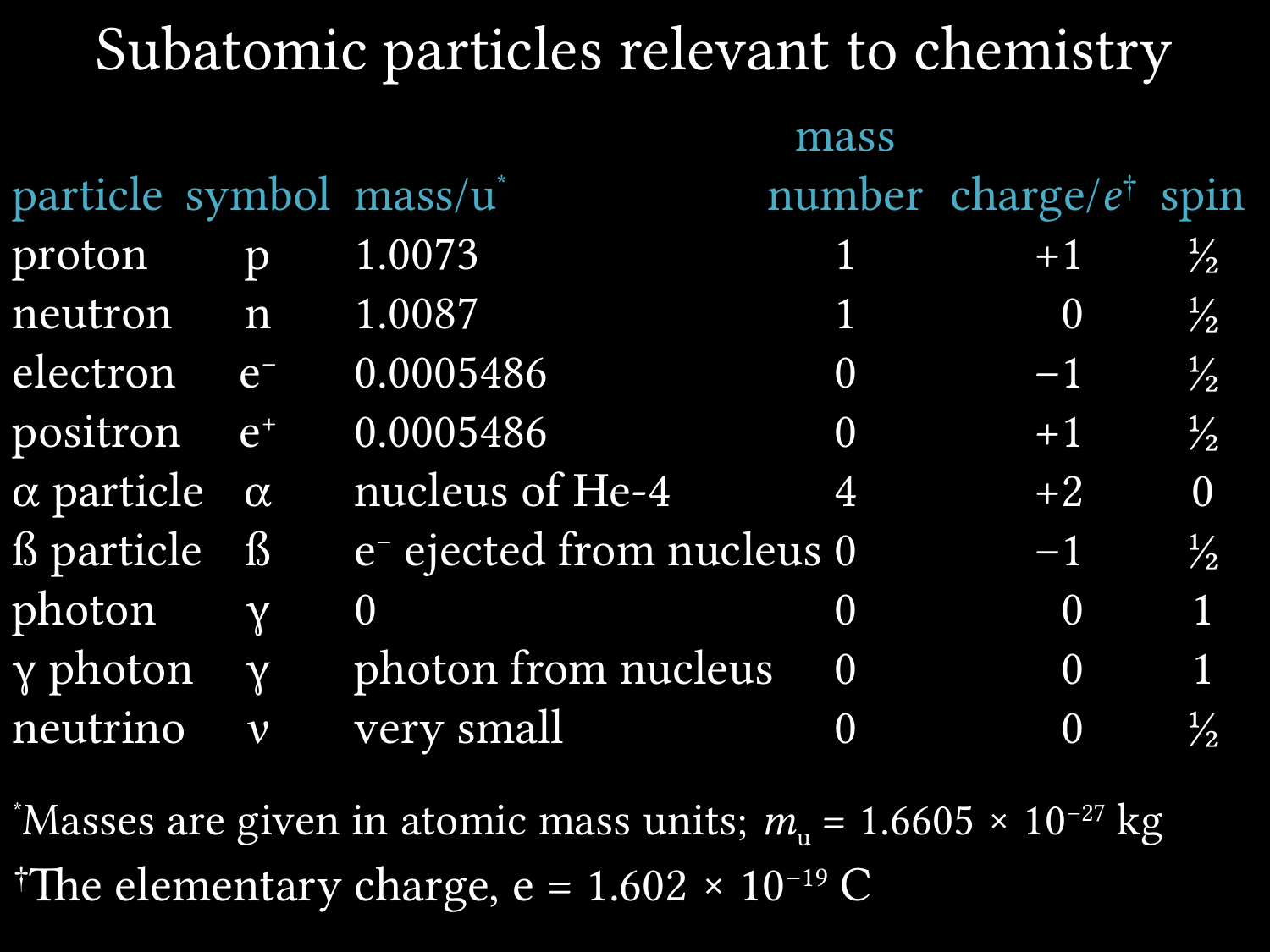

# Subatomic particles relevant to chemistry
			mass
particle	symbol	mass/u*	number	charge/e†	spin
proton	p	1.0073	1	+1	½
neutron	n	1.0087	1	0	½
electron	e–	0.0005486	0	–1	½
positron	e+	0.0005486	0	+1	½
α particle	α	nucleus of He-4	4	+2	0
ß particle	ß	e– ejected from nucleus	0	 –1	½
photon	γ	0	0	0	1
γ photon	γ	photon from nucleus	0	0	1
neutrino	ν	very small	0	0	½
*Masses are given in atomic mass units; mu = 1.6605 × 10–27 kg
†The elementary charge, e = 1.602 × 10–19 C